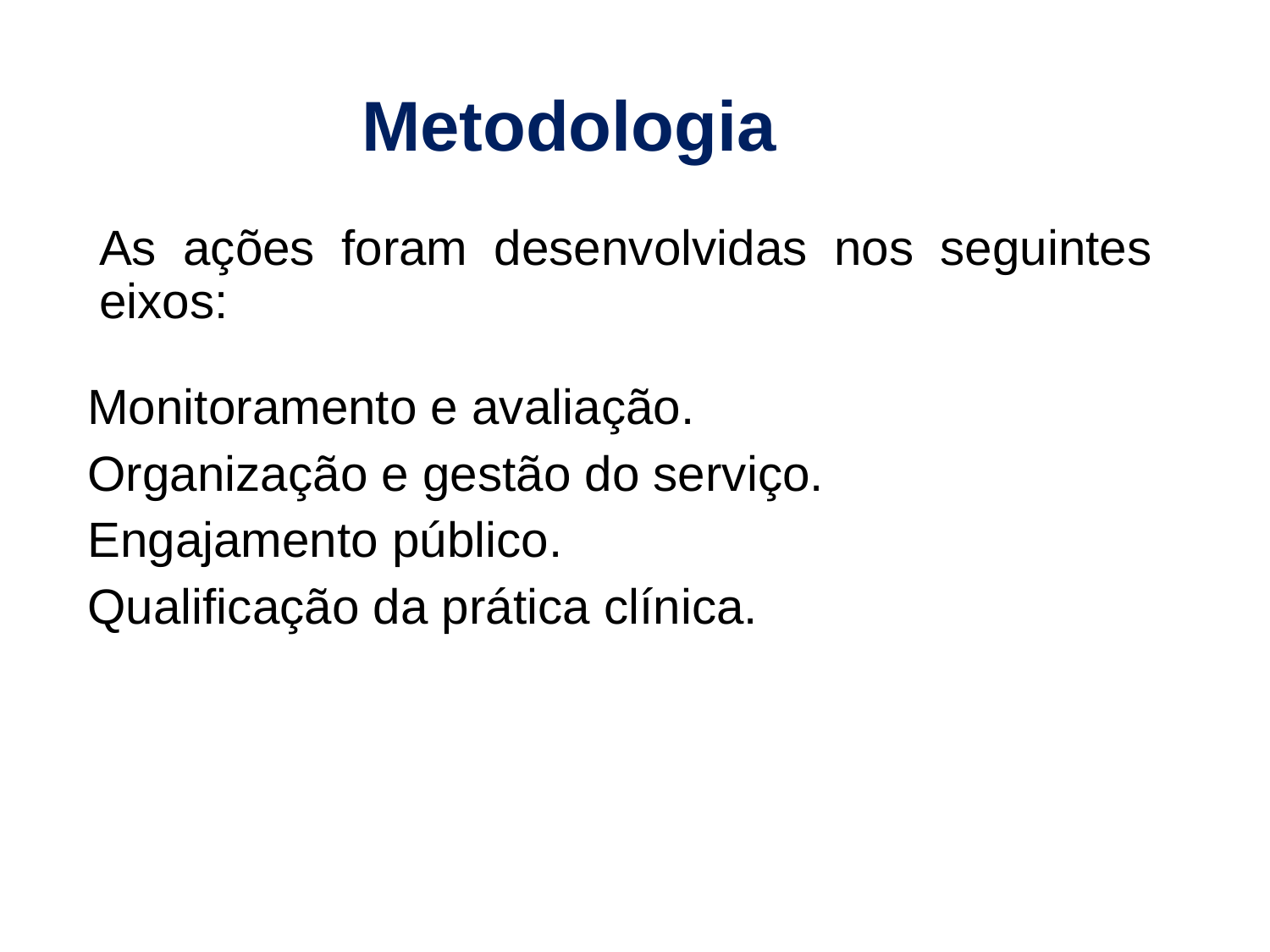

# Metodologia
As ações foram desenvolvidas nos seguintes eixos:

Monitoramento e avaliação.
Organização e gestão do serviço.
Engajamento público.
Qualificação da prática clínica.